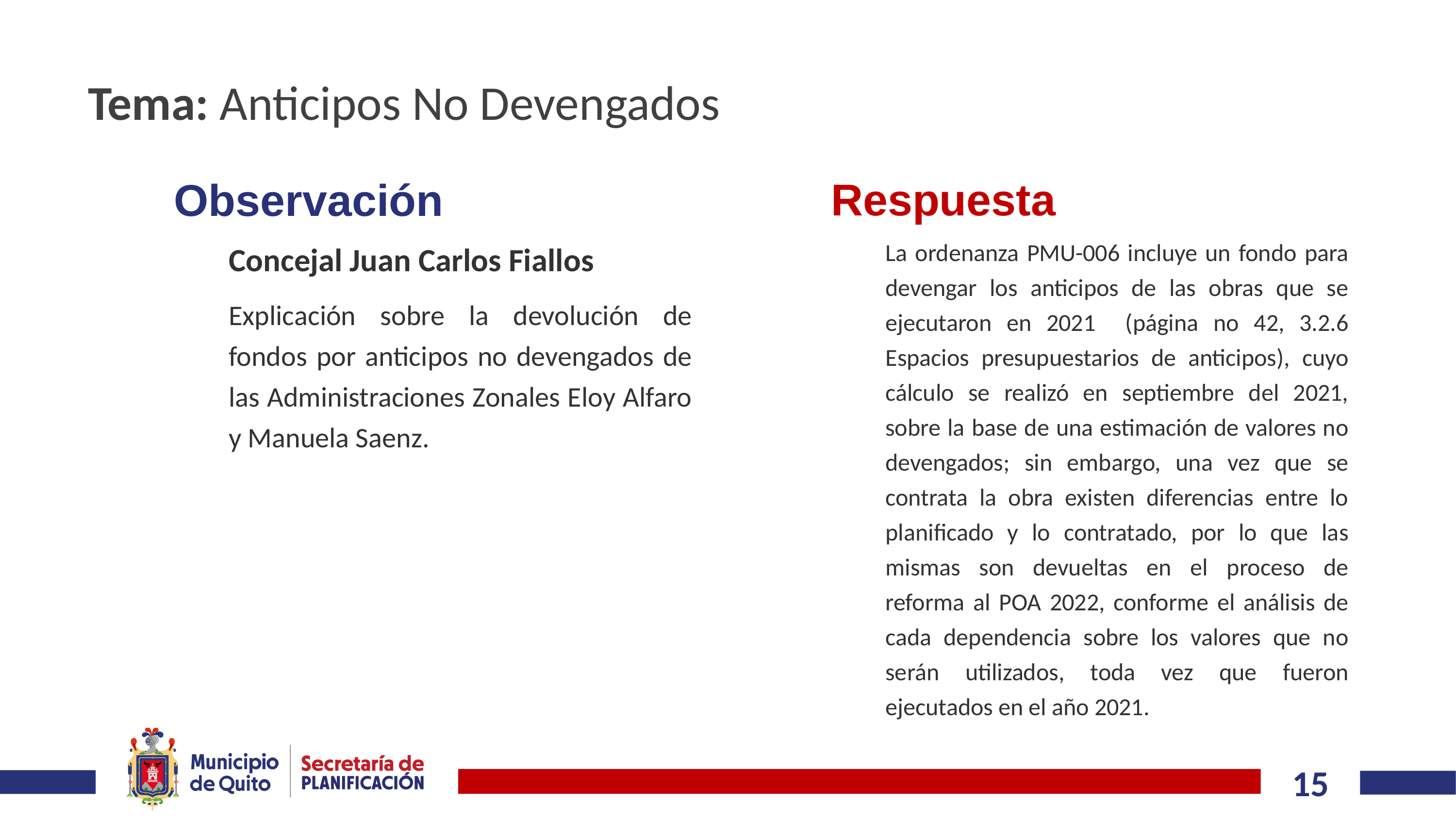

# Tema: Anticipos No Devengados
Respuesta
Observación
La ordenanza PMU-006 incluye un fondo para devengar los anticipos de las obras que se ejecutaron en 2021  (página no 42, 3.2.6 Espacios presupuestarios de anticipos), cuyo cálculo se realizó en septiembre del 2021, sobre la base de una estimación de valores no devengados; sin embargo, una vez que se contrata la obra existen diferencias entre lo planificado y lo contratado, por lo que las mismas son devueltas en el proceso de reforma al POA 2022, conforme el análisis de cada dependencia sobre los valores que no serán utilizados, toda vez que fueron ejecutados en el año 2021.

Concejal Juan Carlos Fiallos
Explicación sobre la devolución de fondos por anticipos no devengados de las Administraciones Zonales Eloy Alfaro y Manuela Saenz.